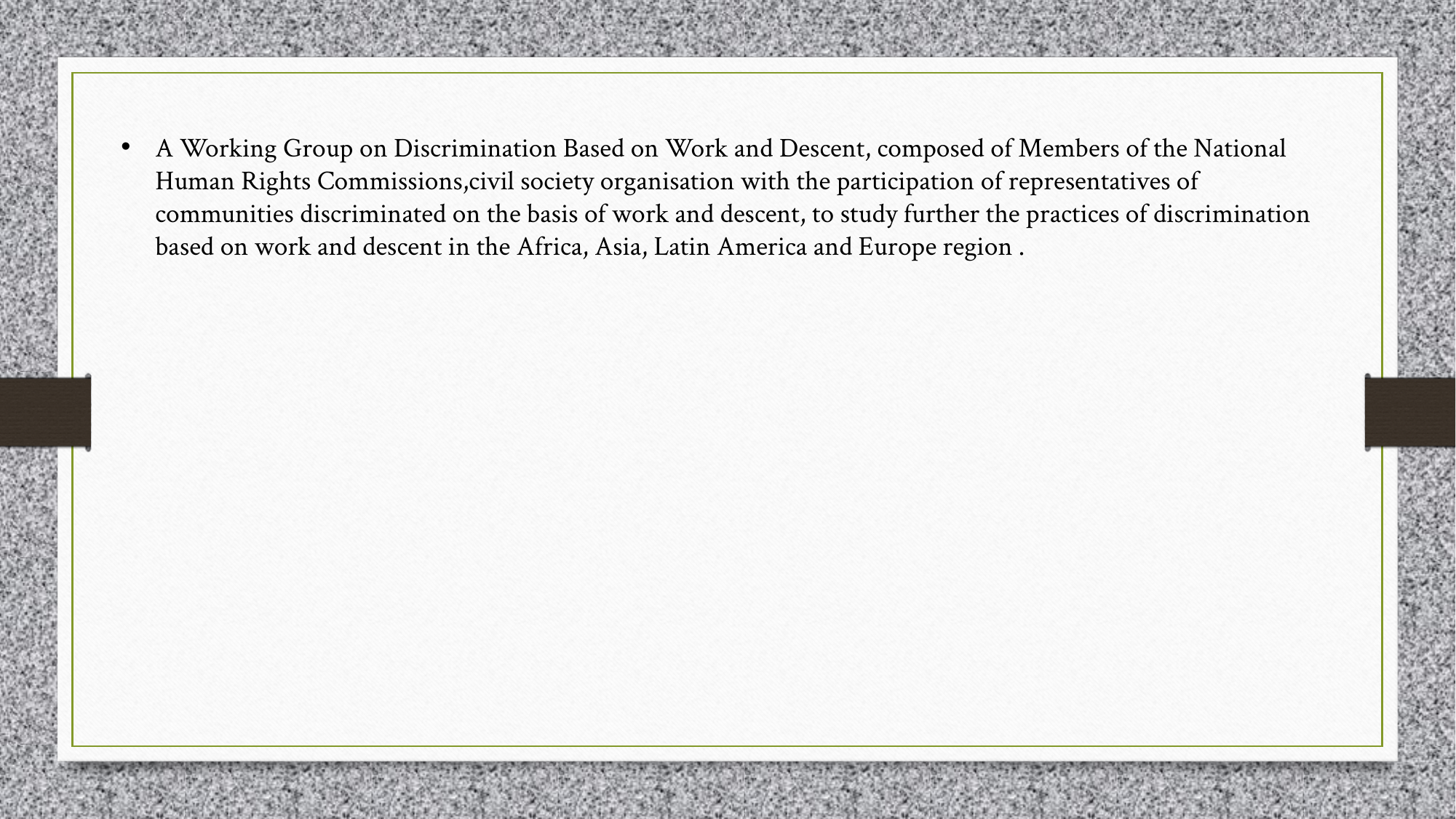

A Working Group on Discrimination Based on Work and Descent, composed of Members of the National Human Rights Commissions,civil society organisation with the participation of representatives of communities discriminated on the basis of work and descent, to study further the practices of discrimination based on work and descent in the Africa, Asia, Latin America and Europe region .